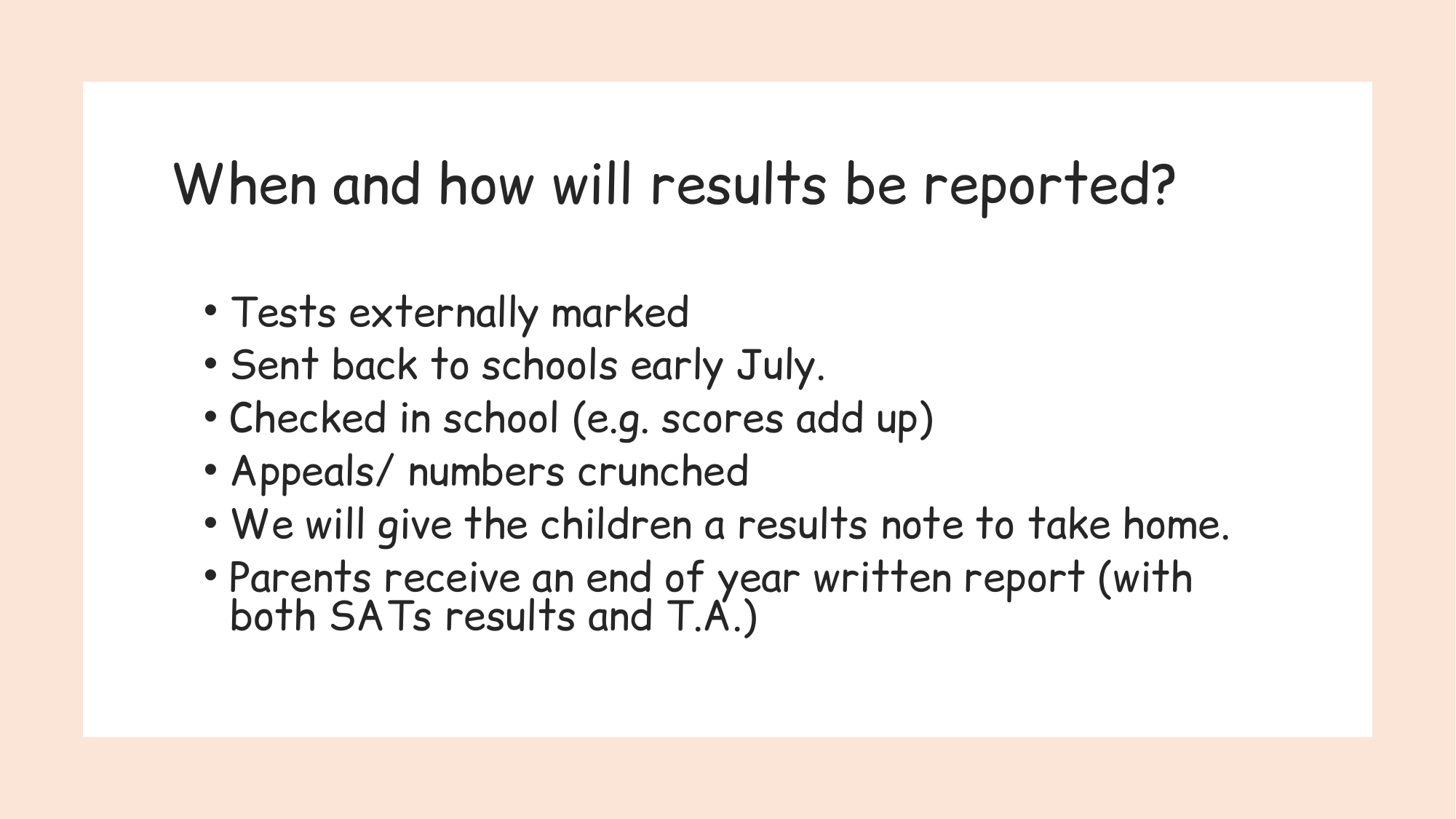

# When and how will results be reported?
Tests externally marked
Sent back to schools early July.
Checked in school (e.g. scores add up)
Appeals/ numbers crunched
We will give the children a results note to take home.
Parents receive an end of year written report (with both SATs results and T.A.)